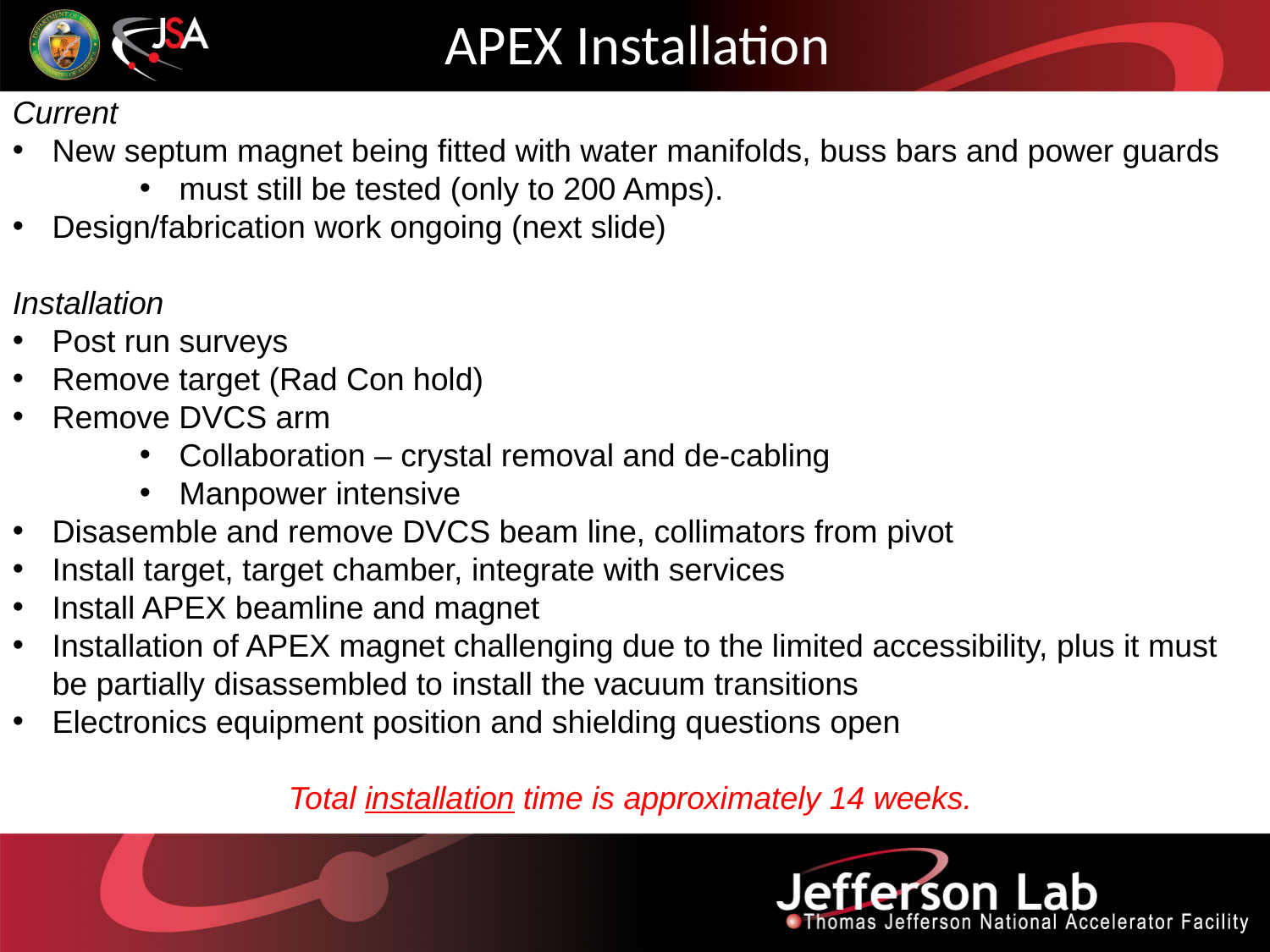

# APEX Installation
Current
New septum magnet being fitted with water manifolds, buss bars and power guards
must still be tested (only to 200 Amps).
Design/fabrication work ongoing (next slide)

Installation
Post run surveys
Remove target (Rad Con hold)
Remove DVCS arm
Collaboration – crystal removal and de-cabling
Manpower intensive
Disasemble and remove DVCS beam line, collimators from pivot
Install target, target chamber, integrate with services
Install APEX beamline and magnet
Installation of APEX magnet challenging due to the limited accessibility, plus it must be partially disassembled to install the vacuum transitions
Electronics equipment position and shielding questions open

Total installation time is approximately 14 weeks.